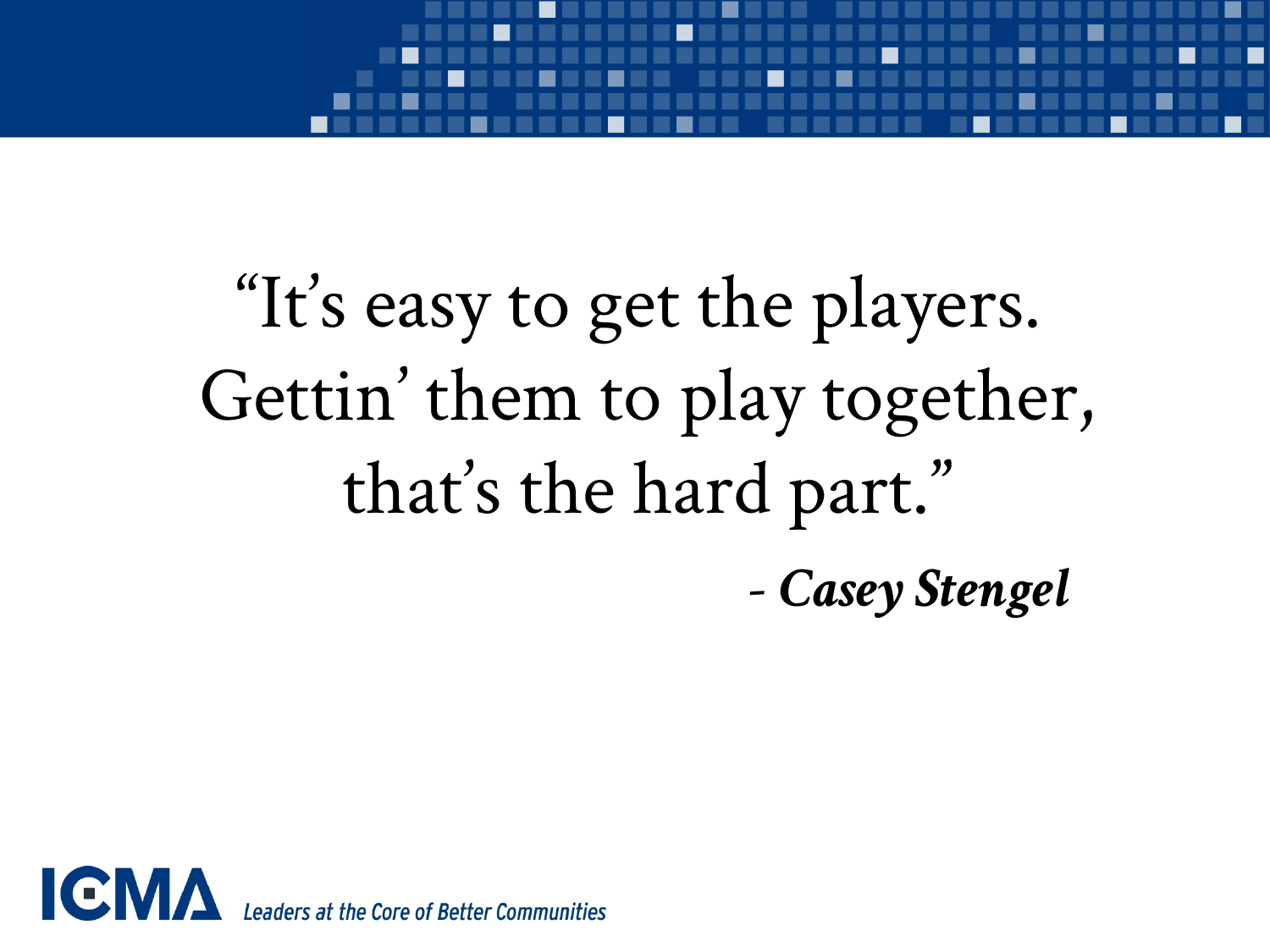

# “It’s easy to get the players. Gettin’ them to play together, that’s the hard part.” - Casey Stengel